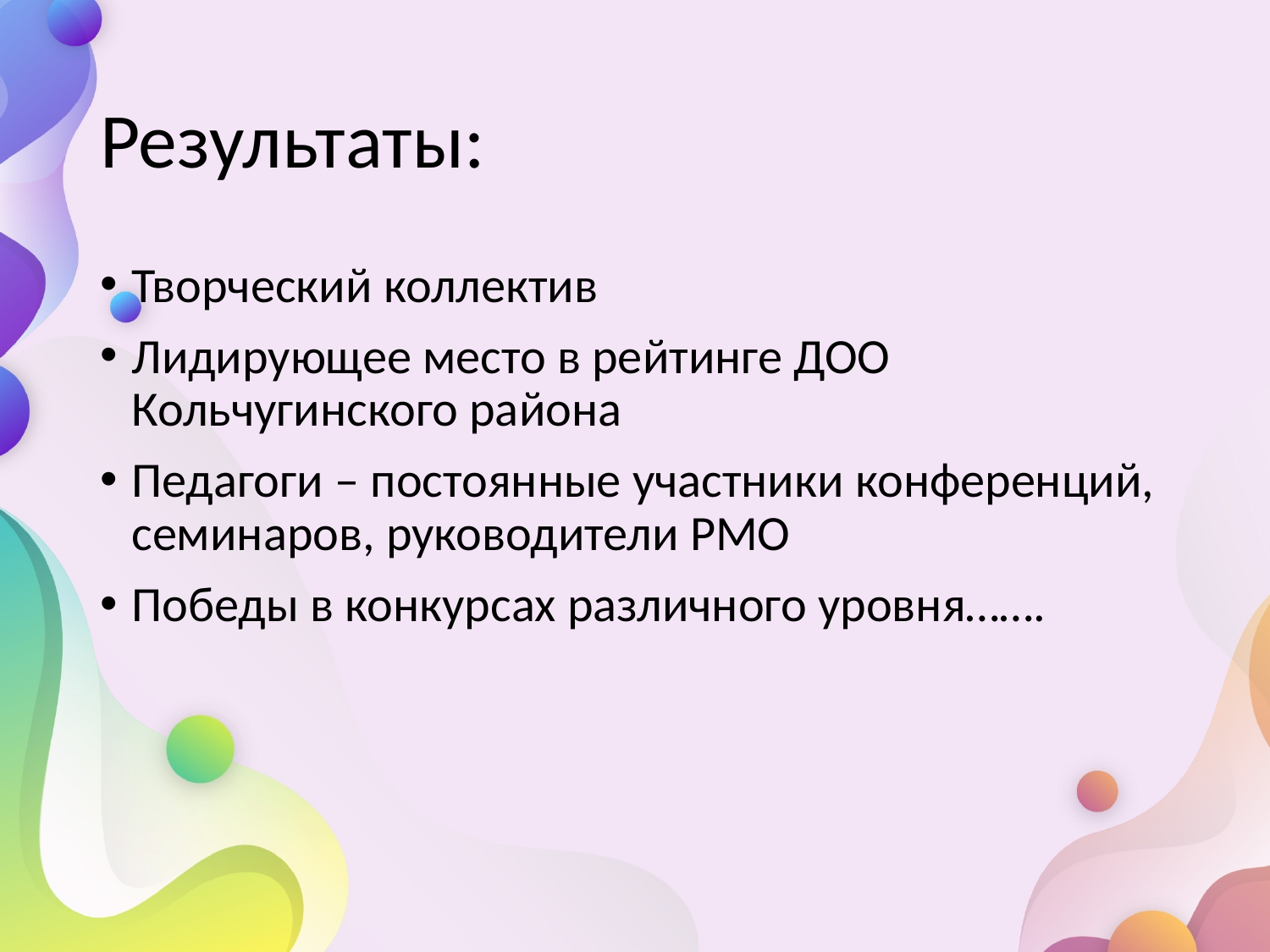

# Результаты:
Творческий коллектив
Лидирующее место в рейтинге ДОО Кольчугинского района
Педагоги – постоянные участники конференций, семинаров, руководители РМО
Победы в конкурсах различного уровня…….